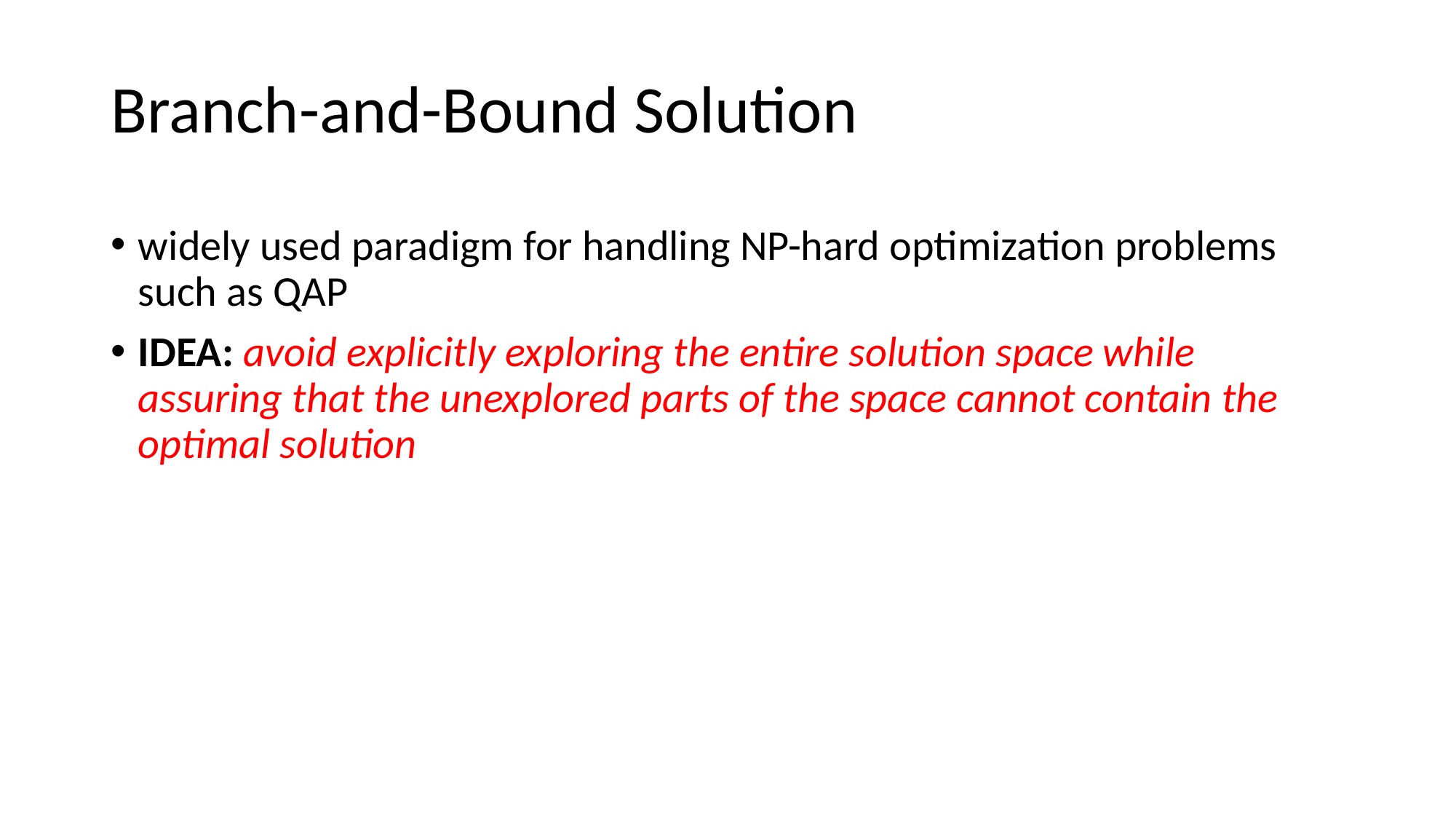

# Branch-and-Bound Solution
widely used paradigm for handling NP-hard optimization problems such as QAP
IDEA: avoid explicitly exploring the entire solution space while assuring that the unexplored parts of the space cannot contain the optimal solution